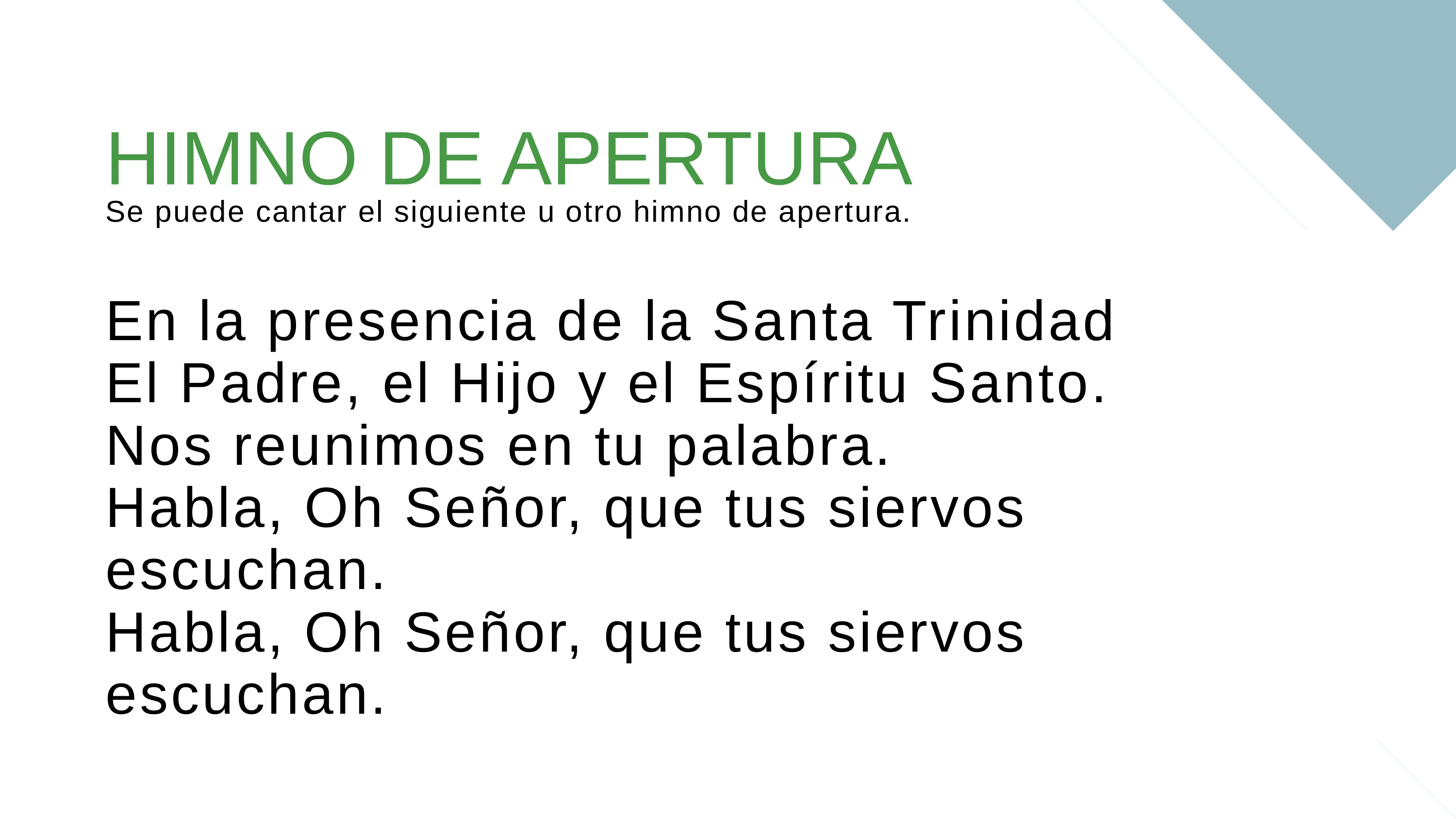

HIMNO DE APERTURA
Se puede cantar el siguiente u otro himno de apertura.
En la presencia de la Santa Trinidad
El Padre, el Hijo y el Espíritu Santo.
Nos reunimos en tu palabra.
Habla, Oh Señor, que tus siervos escuchan.
Habla, Oh Señor, que tus siervos escuchan.